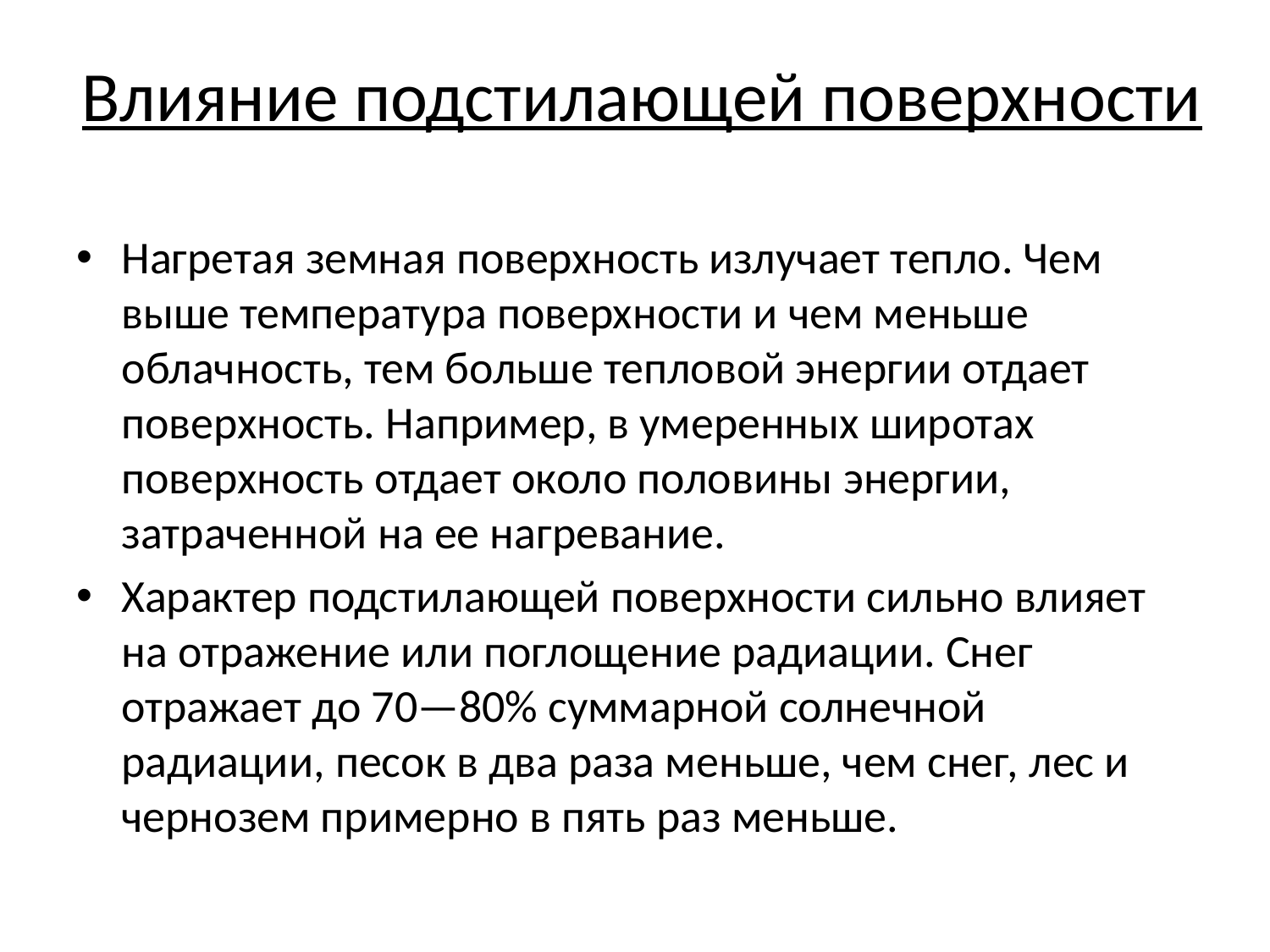

# Влияние подстилающей поверхности
Нагретая земная поверхность излучает тепло. Чем выше температура поверхности и чем меньше облачность, тем больше тепловой энергии отдает поверхность. Например, в умеренных широтах поверхность отдает около половины энергии, затраченной на ее нагревание.
Характер подстилающей поверхности сильно влияет на отражение или поглощение радиации. Снег отражает до 70—80% суммарной солнечной радиации, песок в два раза меньше, чем снег, лес и чернозем примерно в пять раз меньше.